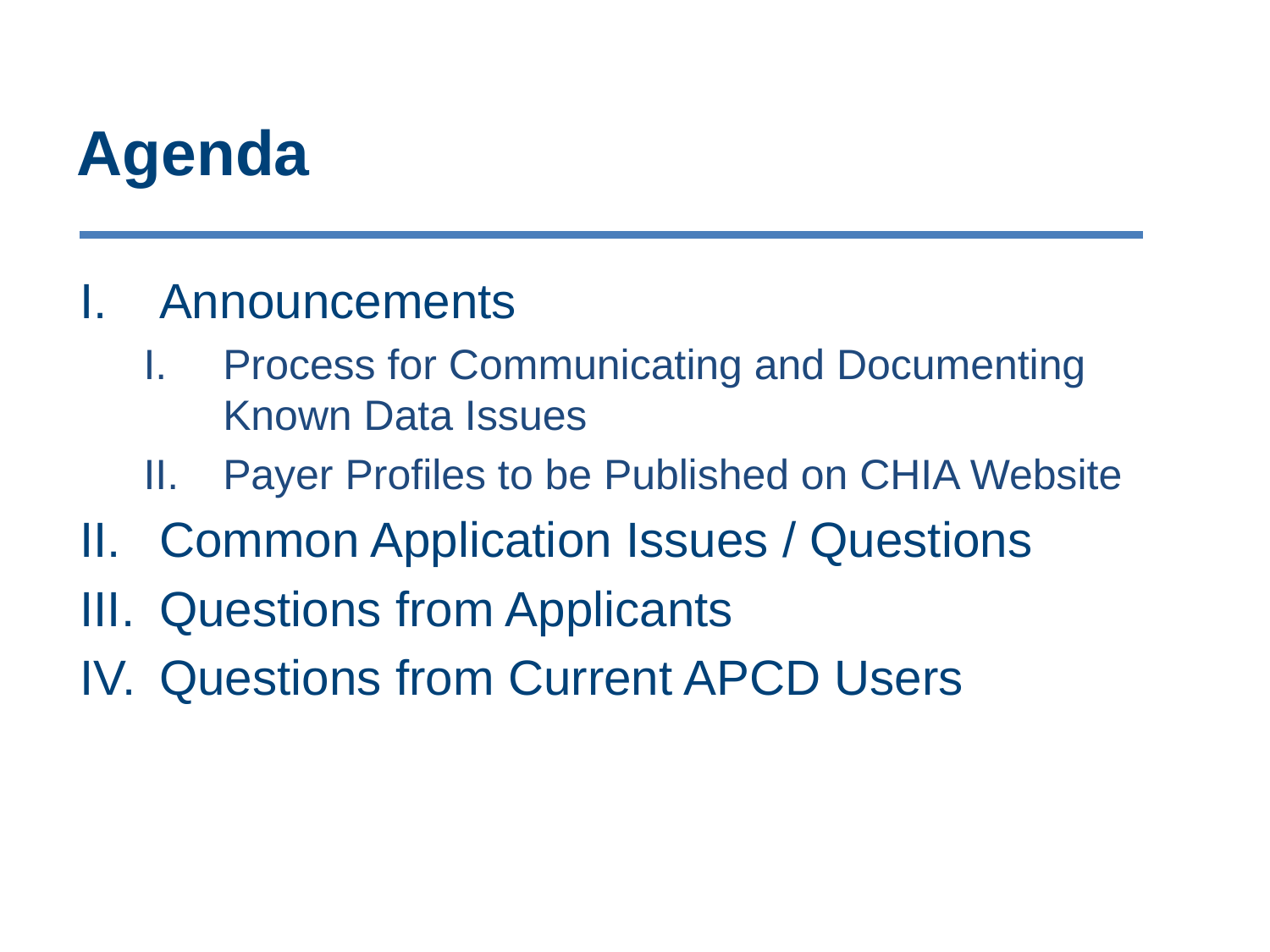

# Agenda
Announcements
Process for Communicating and Documenting Known Data Issues
Payer Profiles to be Published on CHIA Website
Common Application Issues / Questions
Questions from Applicants
Questions from Current APCD Users